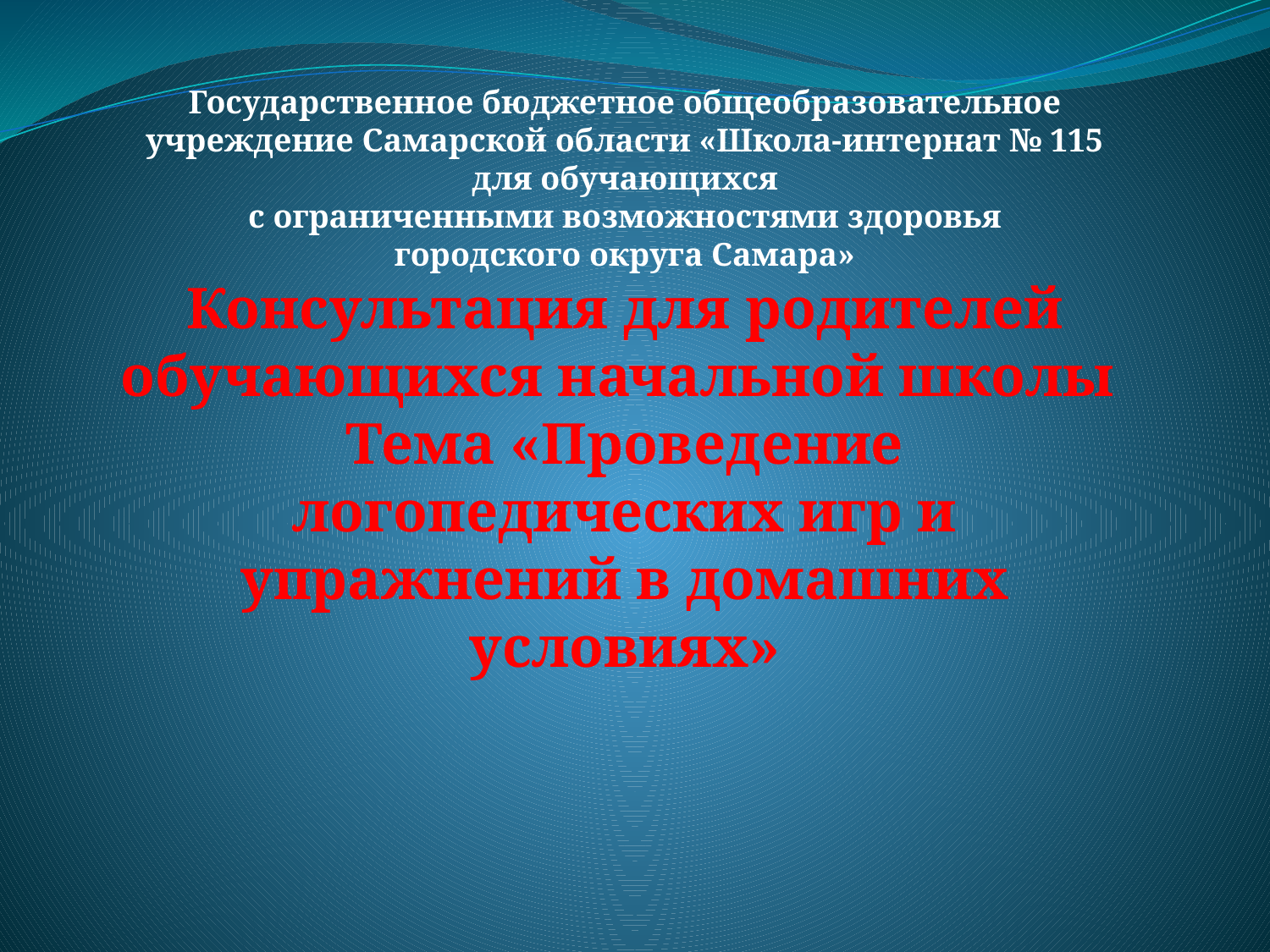

#
Государственное бюджетное общеобразовательное учреждение Самарской области «Школа-интернат № 115 для обучающихся
с ограниченными возможностями здоровья
городского округа Самара»
Консультация для родителей обучающихся начальной школы
Тема «Проведение логопедических игр и упражнений в домашних условиях»
                                                                                                                                                                                                                                                                                                                                                                                                                                                                                                                                                                                                                                                                                                                                                                                                                                                                                                                                                                                                                                                                                                                                                                                                                                                                                                                                                                                                                    Учитель- логопед
 Т.А. Кудренко
г.о. Самара, 2020г.